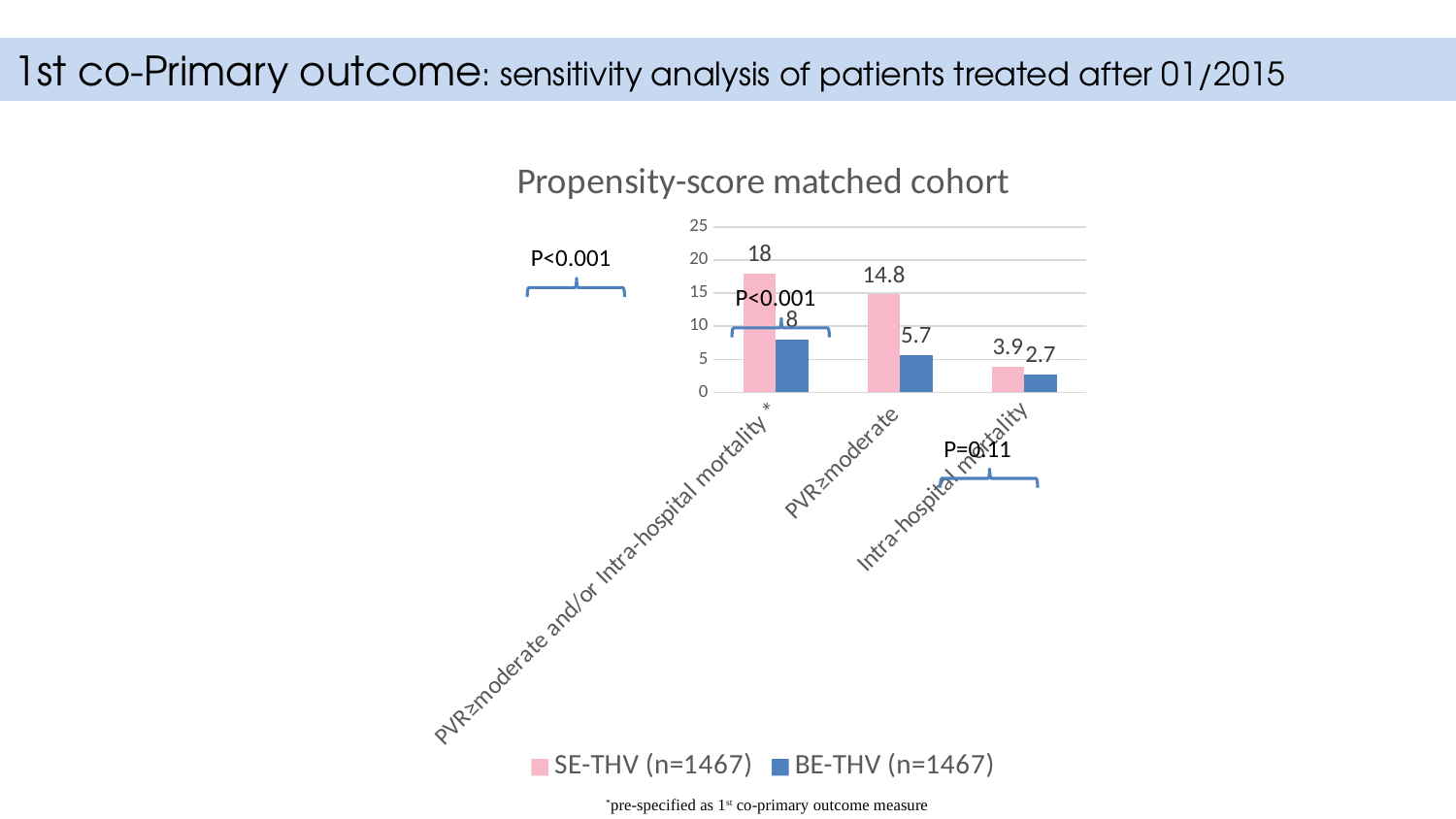

1st co-Primary outcome: sensitivity analysis of patients treated after 01/2015

### Chart: Propensity-score matched cohort

| Category | SE-THV (n=1467) | BE-THV (n=1467) |
|---|---|---|
| PVR≥moderate and/or Intra-hospital mortality * | 18.0 | 8.0 |
| PVR≥moderate  | 14.8 | 5.7 |
| Intra-hospital mortality | 3.9 | 2.7 |
P<0.001

P<0.001

P=0.11

*pre-specified as 1st co-primary outcome measure